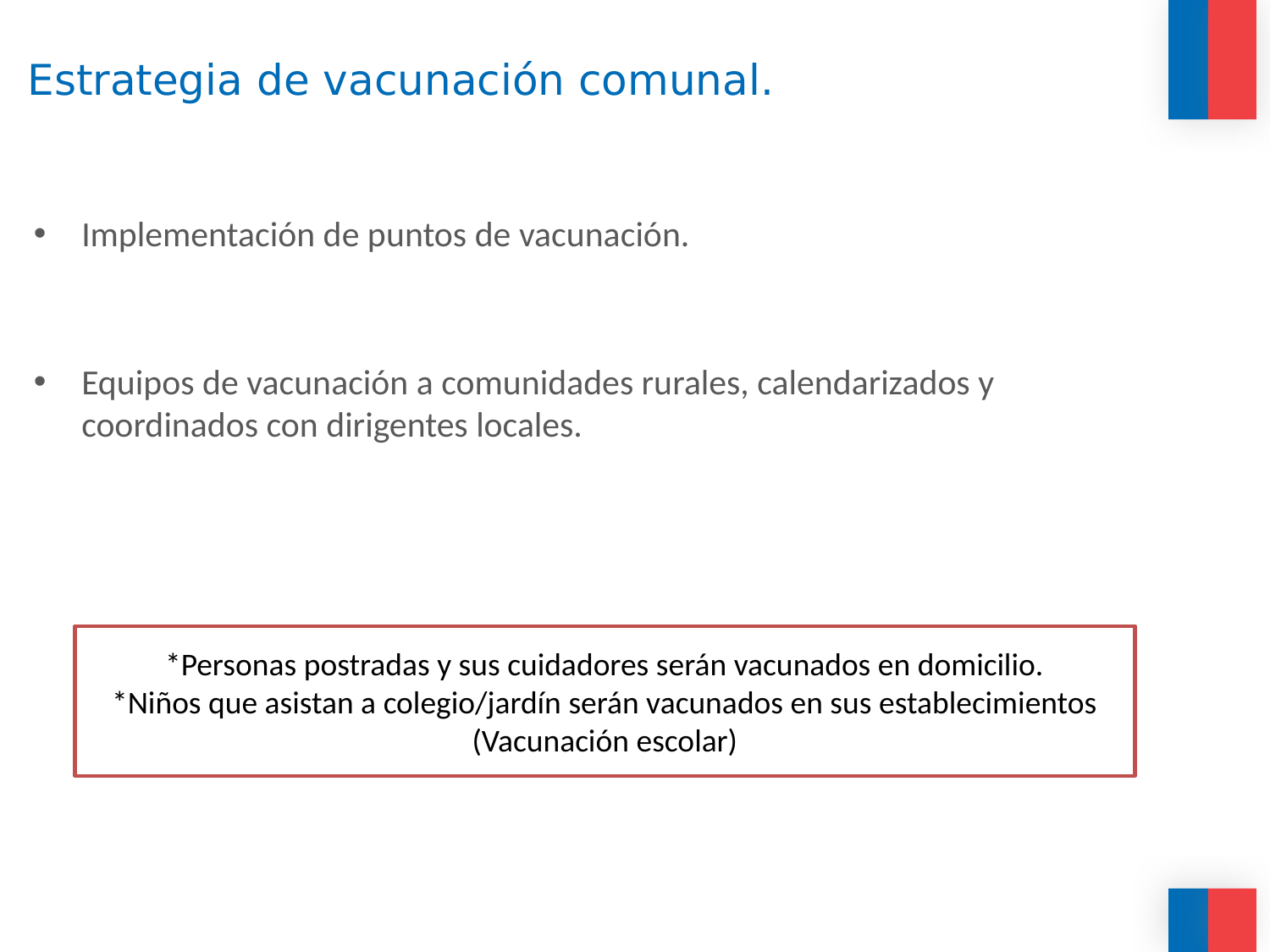

# Estrategia de vacunación comunal.
Implementación de puntos de vacunación.

Equipos de vacunación a comunidades rurales, calendarizados y coordinados con dirigentes locales.

*Personas postradas y sus cuidadores serán vacunados en domicilio.
*Niños que asistan a colegio/jardín serán vacunados en sus establecimientos (Vacunación escolar)